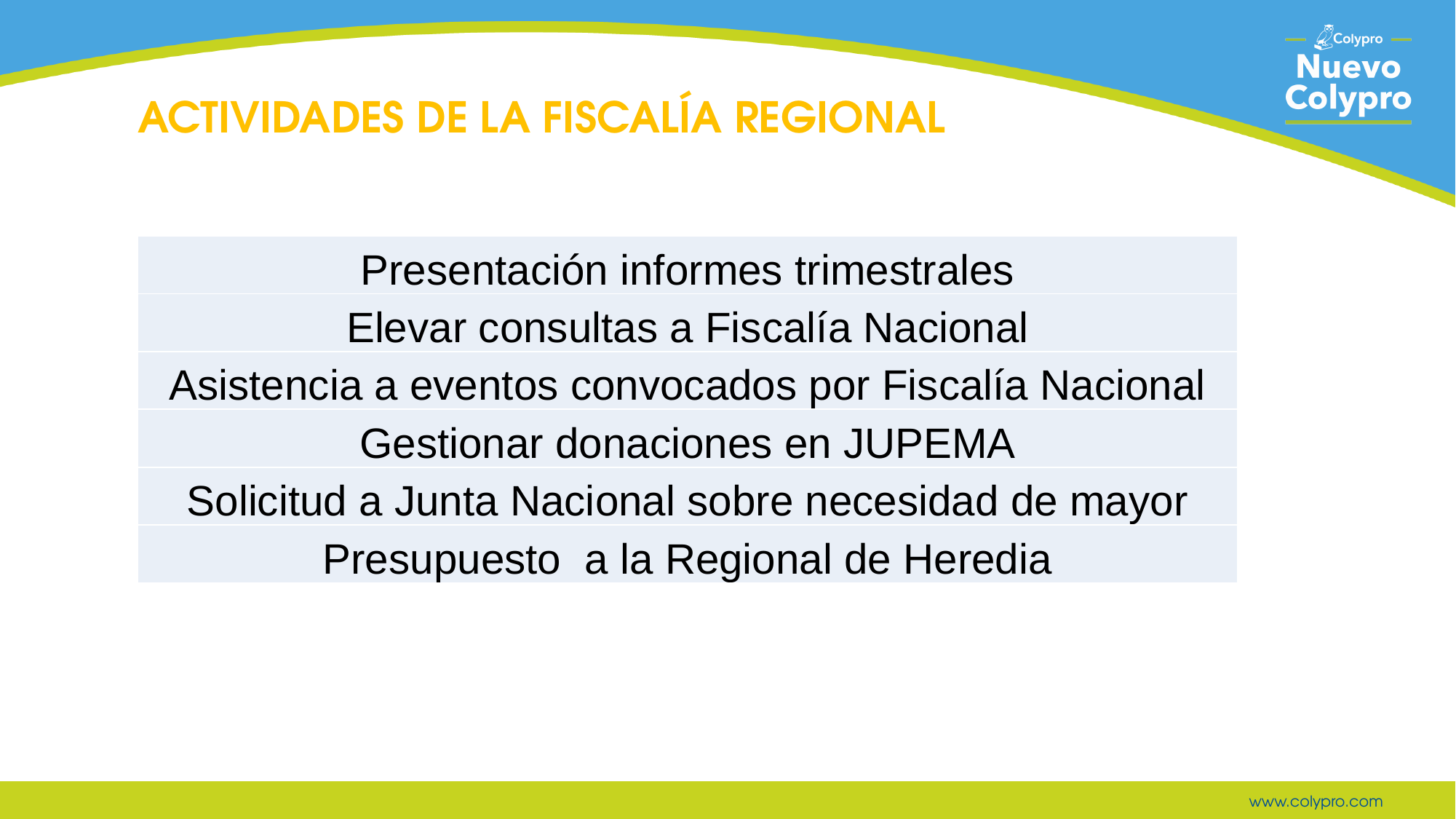

# ACTIVIDADES DE LA FISCALÍA REGIONAL
| Presentación informes trimestrales |
| --- |
| Elevar consultas a Fiscalía Nacional |
| Asistencia a eventos convocados por Fiscalía Nacional |
| Gestionar donaciones en JUPEMA |
| Solicitud a Junta Nacional sobre necesidad de mayor |
| Presupuesto a la Regional de Heredia |